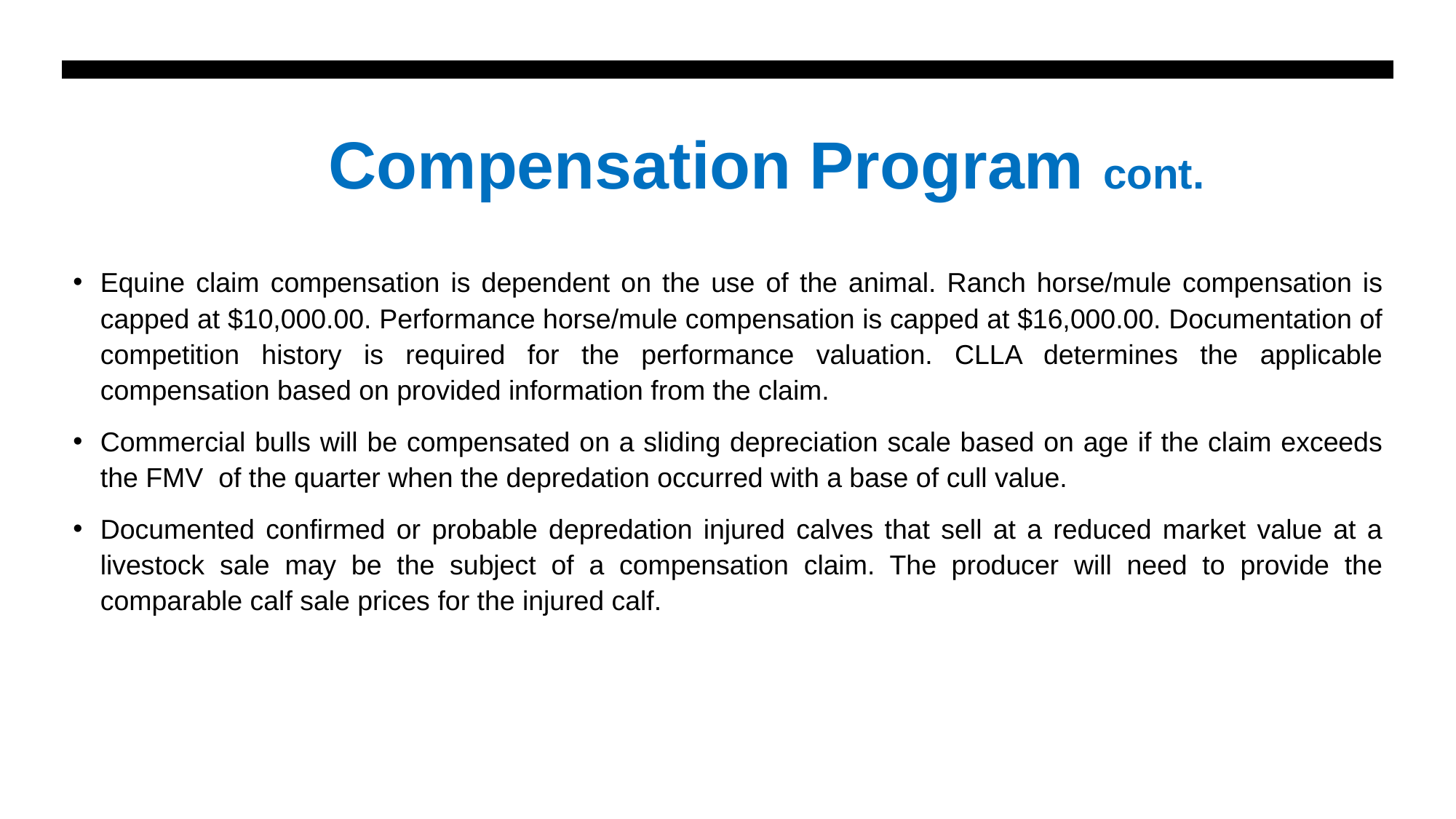

# Compensation Program cont.
Equine claim compensation is dependent on the use of the animal. Ranch horse/mule compensation is capped at $10,000.00. Performance horse/mule compensation is capped at $16,000.00. Documentation of competition history is required for the performance valuation. CLLA determines the applicable compensation based on provided information from the claim.
Commercial bulls will be compensated on a sliding depreciation scale based on age if the claim exceeds the FMV  of the quarter when the depredation occurred with a base of cull value.
Documented confirmed or probable depredation injured calves that sell at a reduced market value at a livestock sale may be the subject of a compensation claim. The producer will need to provide the comparable calf sale prices for the injured calf.